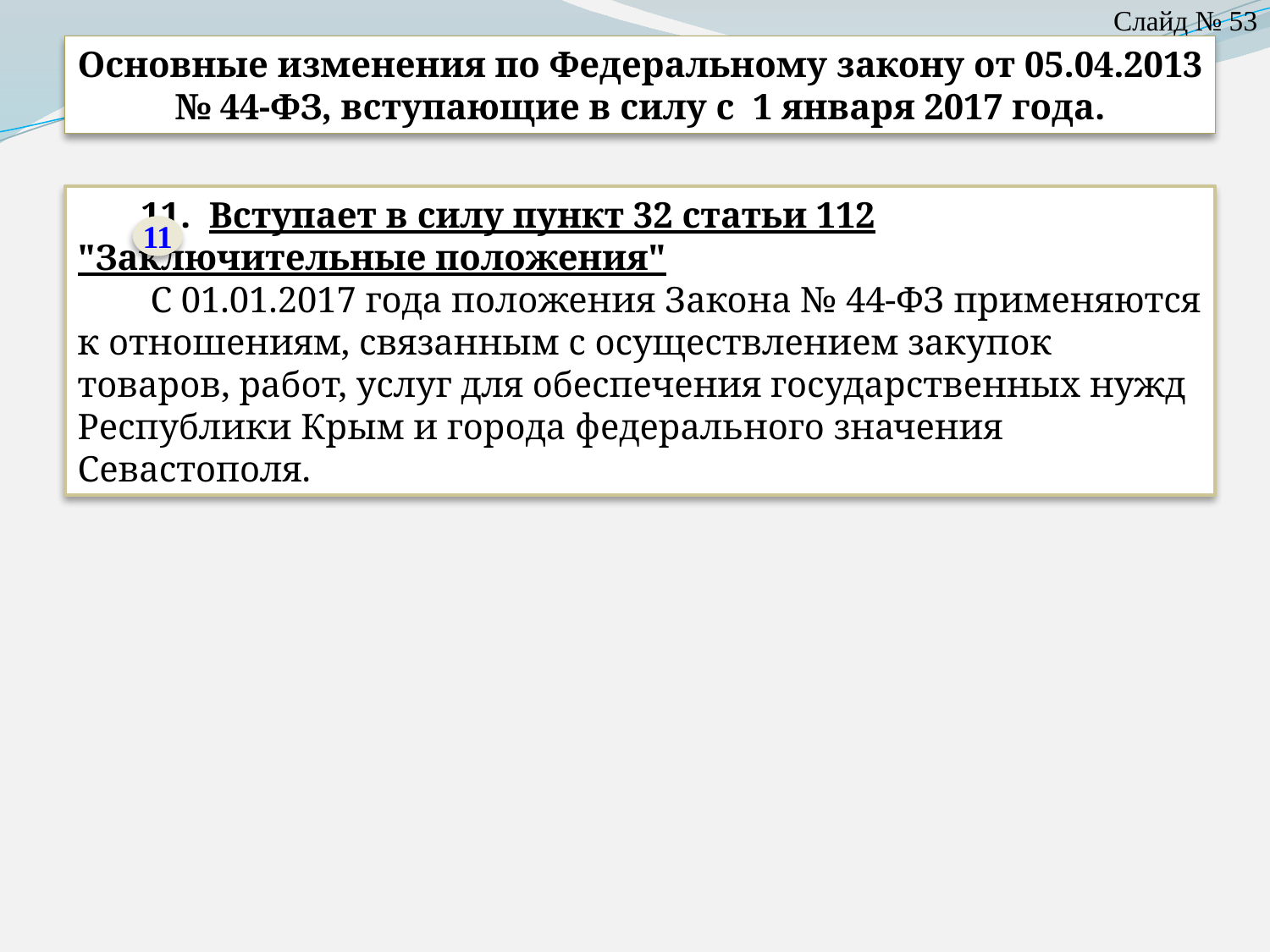

Слайд № 53
Основные изменения по Федеральному закону от 05.04.2013
№ 44-ФЗ, вступающие в силу с  1 января 2017 года.
11.  Вступает в силу пункт 32 статьи 112 "Заключительные положения"
 С 01.01.2017 года положения Закона № 44-ФЗ применяются к отношениям, связанным с осуществлением закупок товаров, работ, услуг для обеспечения государственных нужд Республики Крым и города федерального значения Севастополя.
11